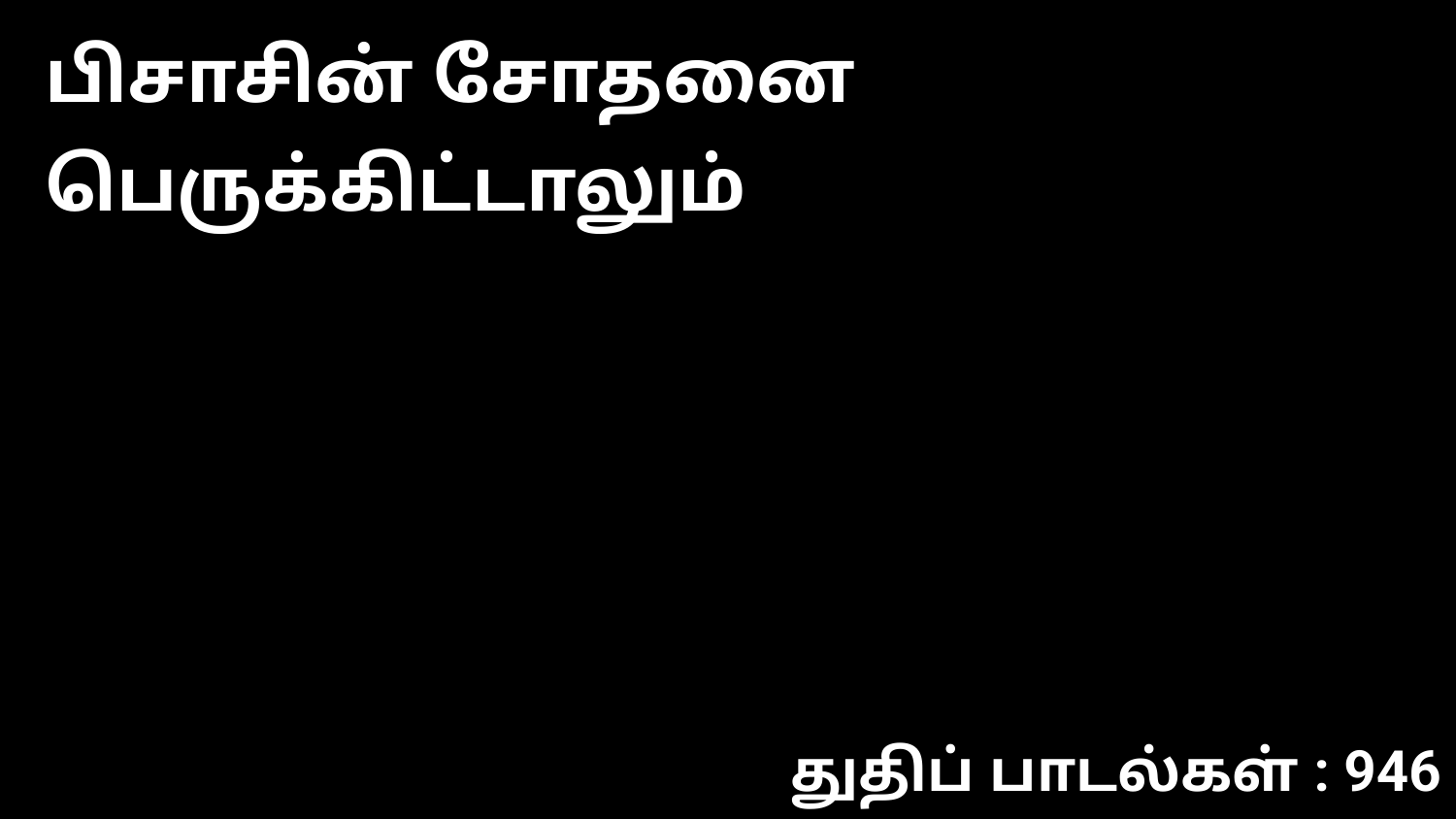

பிசாசின் சோதனை பெருக்கிட்டாலும்
துதிப் பாடல்கள் : 946